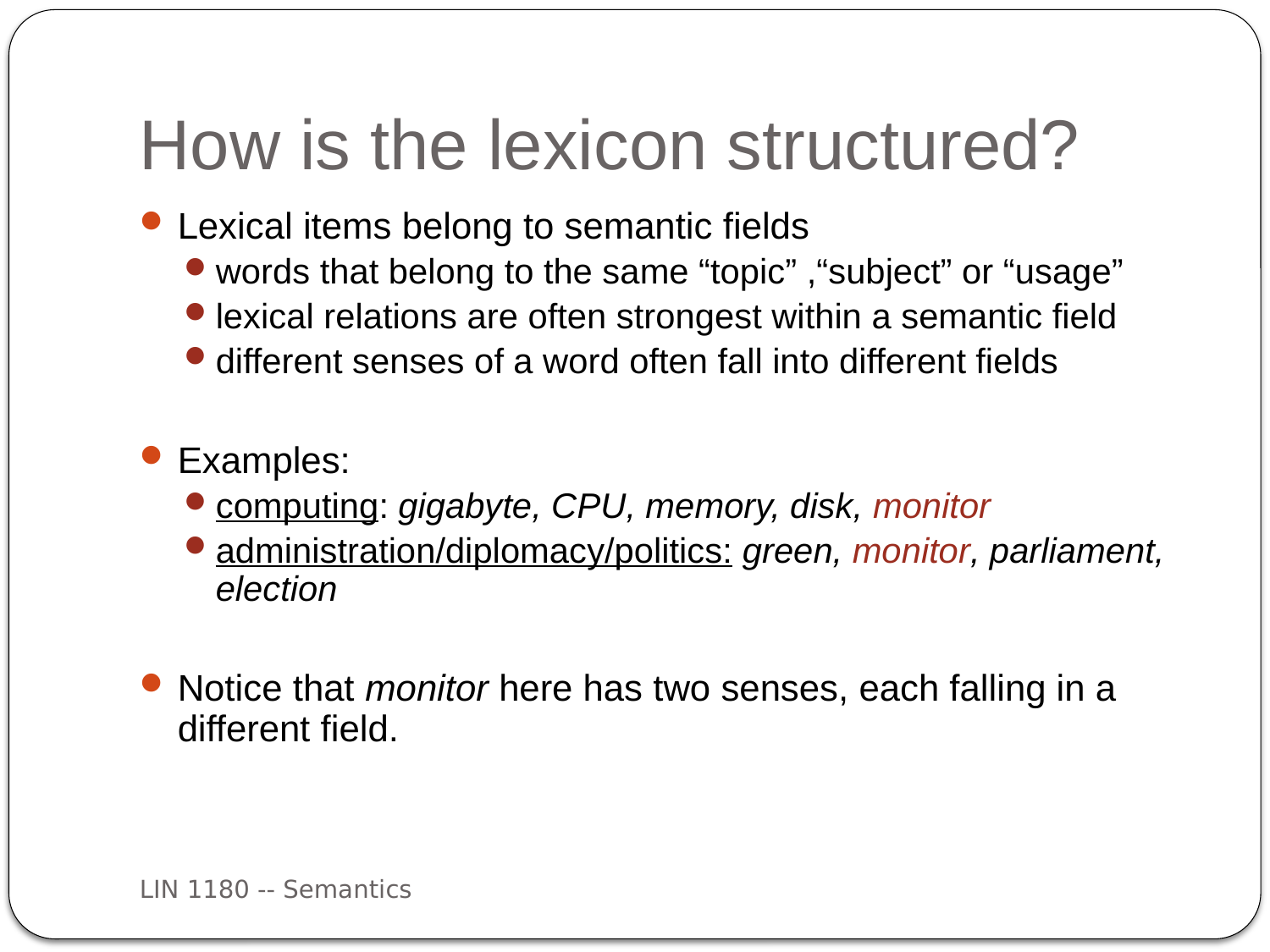

# How is the lexicon structured?
Lexical items belong to semantic fields
words that belong to the same “topic” ,“subject” or “usage”
lexical relations are often strongest within a semantic field
different senses of a word often fall into different fields

Examples:
computing: gigabyte, CPU, memory, disk, monitor
administration/diplomacy/politics: green, monitor, parliament, election

Notice that monitor here has two senses, each falling in a different field.

LIN 1180 -- Semantics